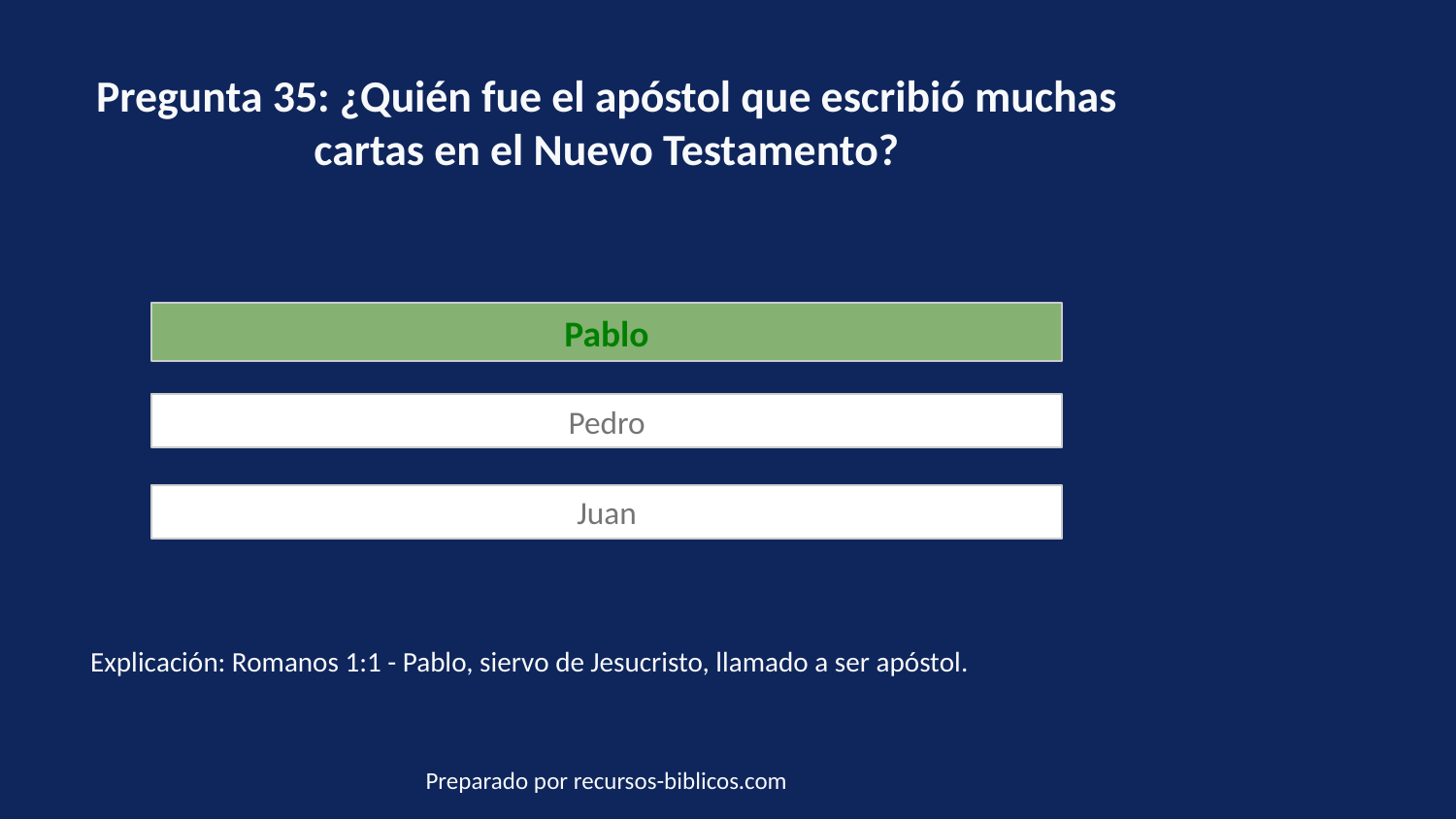

Pregunta 35: ¿Quién fue el apóstol que escribió muchas cartas en el Nuevo Testamento?
Pablo
Pedro
Juan
Explicación: Romanos 1:1 - Pablo, siervo de Jesucristo, llamado a ser apóstol.
Preparado por recursos-biblicos.com